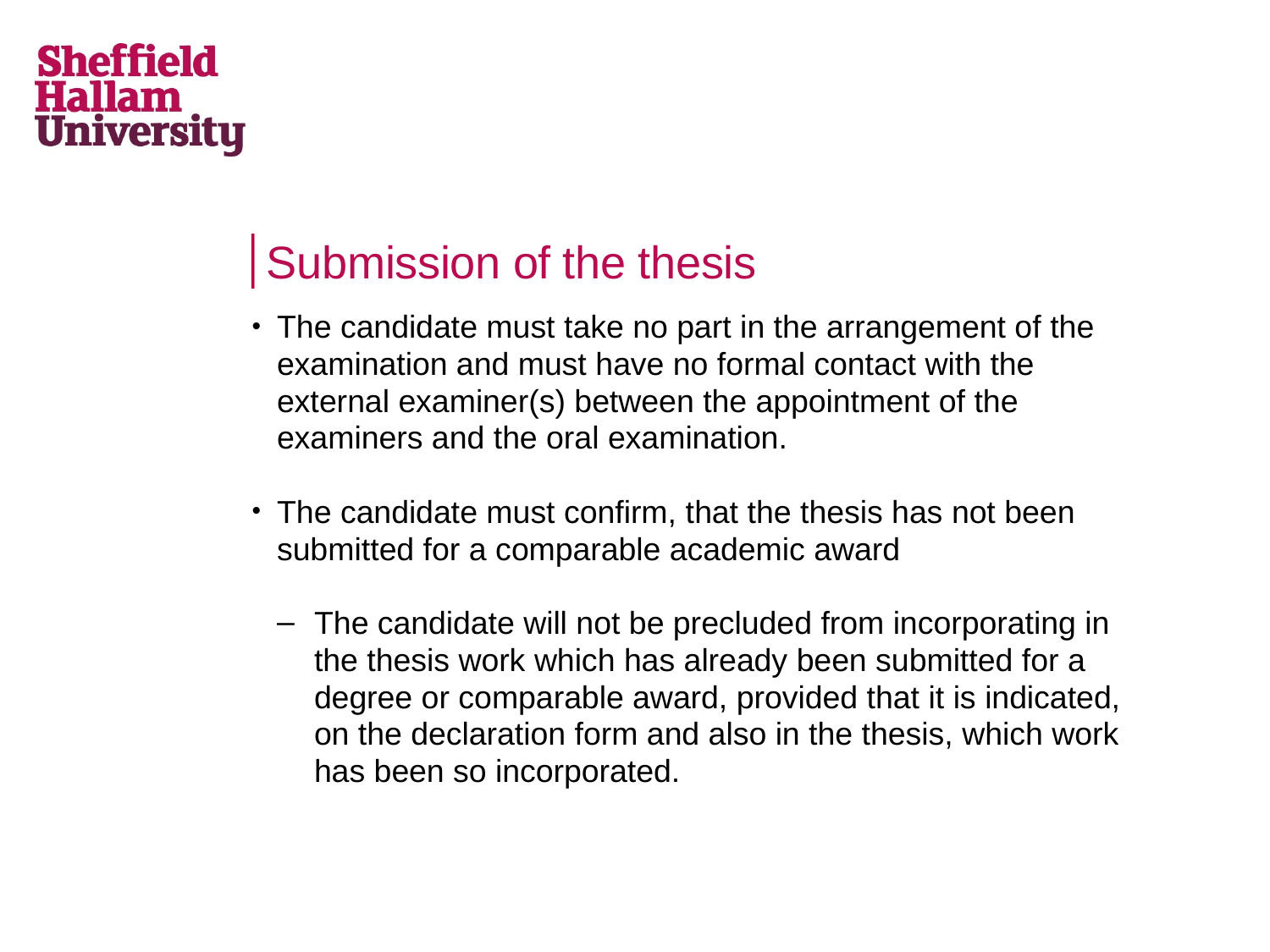

# Submission of the thesis
The candidate must take no part in the arrangement of the examination and must have no formal contact with the external examiner(s) between the appointment of the examiners and the oral examination.

The candidate must confirm, that the thesis has not been submitted for a comparable academic award

The candidate will not be precluded from incorporating in the thesis work which has already been submitted for a degree or comparable award, provided that it is indicated, on the declaration form and also in the thesis, which work has been so incorporated.